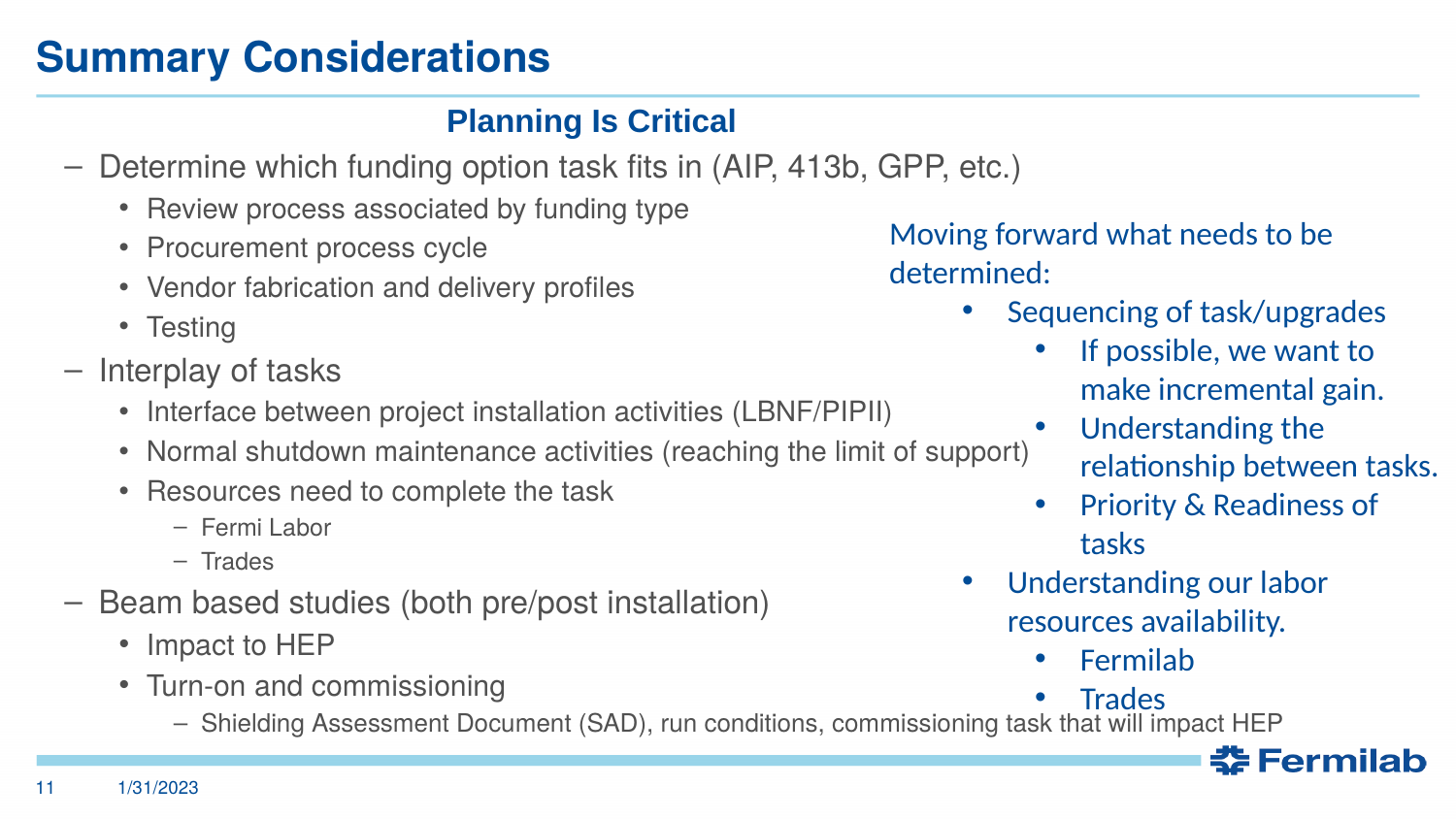

# Summary Considerations
Planning Is Critical
Determine which funding option task fits in (AIP, 413b, GPP, etc.)
Review process associated by funding type
Procurement process cycle
Vendor fabrication and delivery profiles
Testing
Interplay of tasks
Interface between project installation activities (LBNF/PIPII)
Normal shutdown maintenance activities (reaching the limit of support)
Resources need to complete the task
Fermi Labor
Trades
Beam based studies (both pre/post installation)
Impact to HEP
Turn-on and commissioning
Shielding Assessment Document (SAD), run conditions, commissioning task that will impact HEP

Moving forward what needs to be determined:
Sequencing of task/upgrades
If possible, we want to make incremental gain.
Understanding the relationship between tasks.
Priority & Readiness of tasks
Understanding our labor resources availability.
Fermilab
Trades

11
1/31/2023